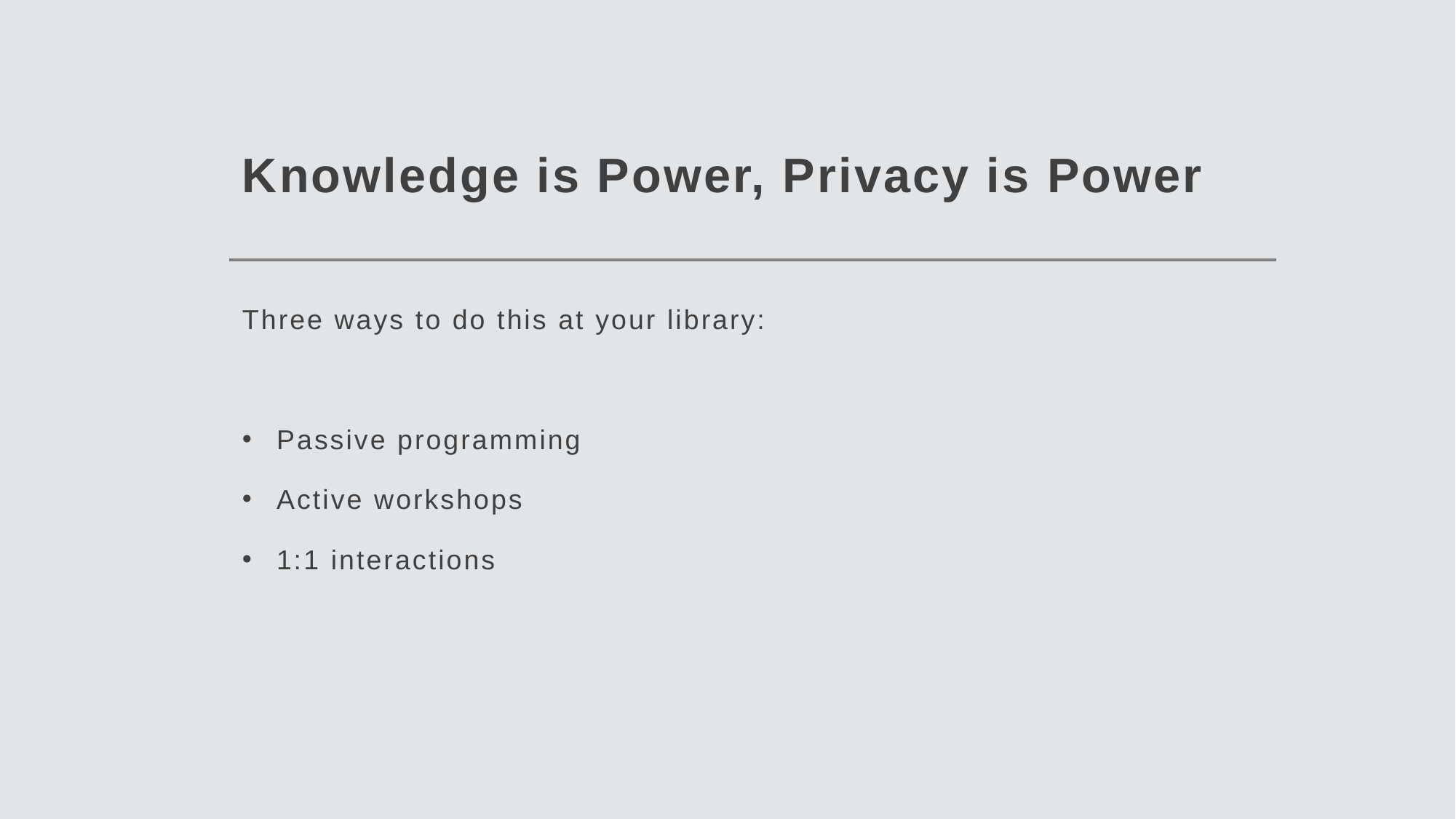

# Knowledge is Power, Privacy is Power
Three ways to do this at your library:

Passive programming
Active workshops
1:1 interactions